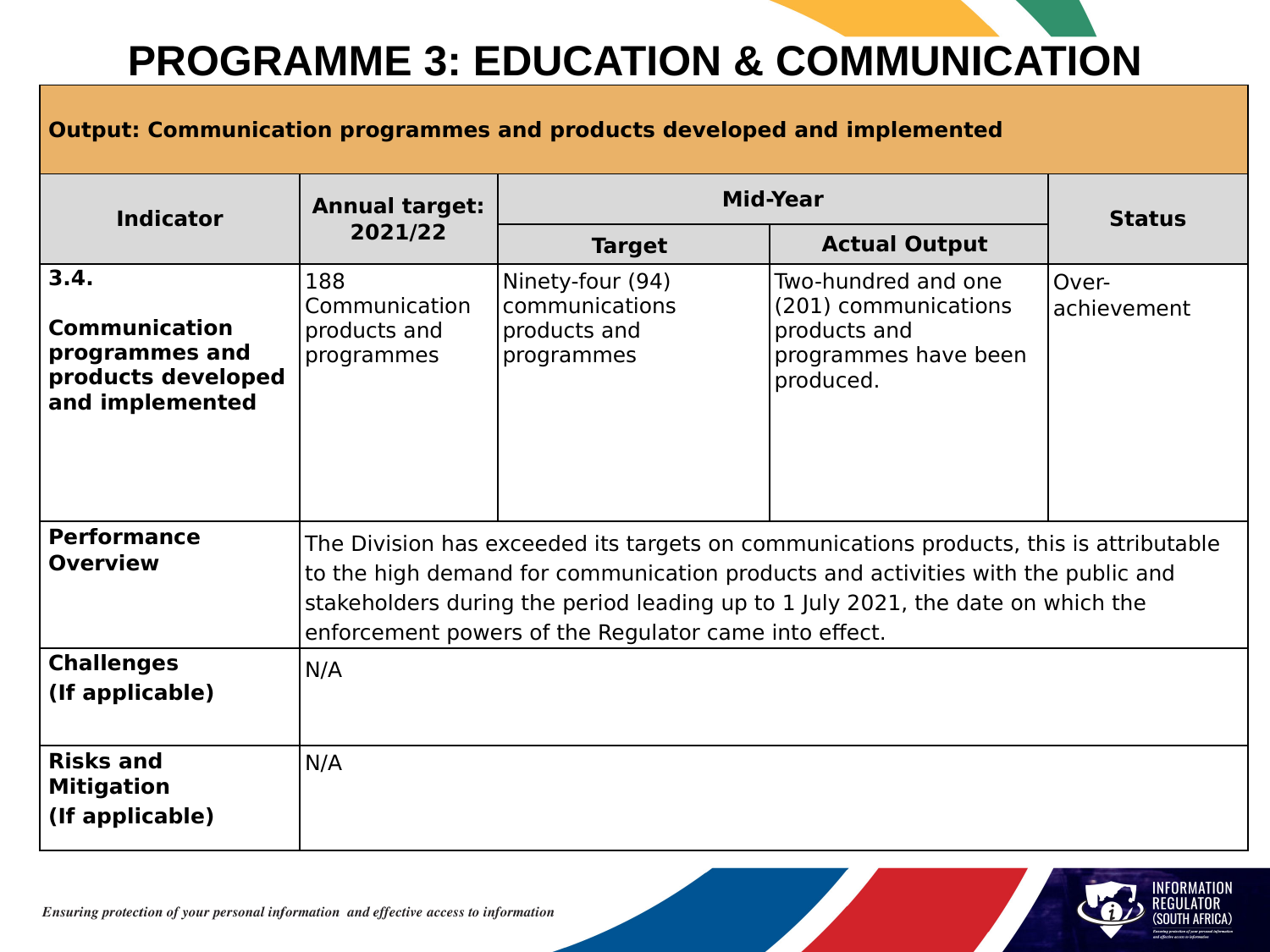

# PROGRAMME 3: EDUCATION & COMMUNICATION
| Output: Communication programmes and products developed and implemented |  |  |  |  |
| --- | --- | --- | --- | --- |
| Indicator | Annual target: 2021/22 | Mid-Year |  | Status |
|  |  | Target | Actual Output |  |
| 3.4. Communication programmes and products developed and implemented | 188 Communication products and programmes | Ninety-four (94) communications products and programmes | Two-hundred and one (201) communications products and programmes have been produced. | Over-achievement |
| Performance Overview | The Division has exceeded its targets on communications products, this is attributable to the high demand for communication products and activities with the public and stakeholders during the period leading up to 1 July 2021, the date on which the enforcement powers of the Regulator came into effect. |  |  |  |
| Challenges (If applicable) | N/A |  |  |  |
| Risks and Mitigation (If applicable) | N/A |  |  |  |